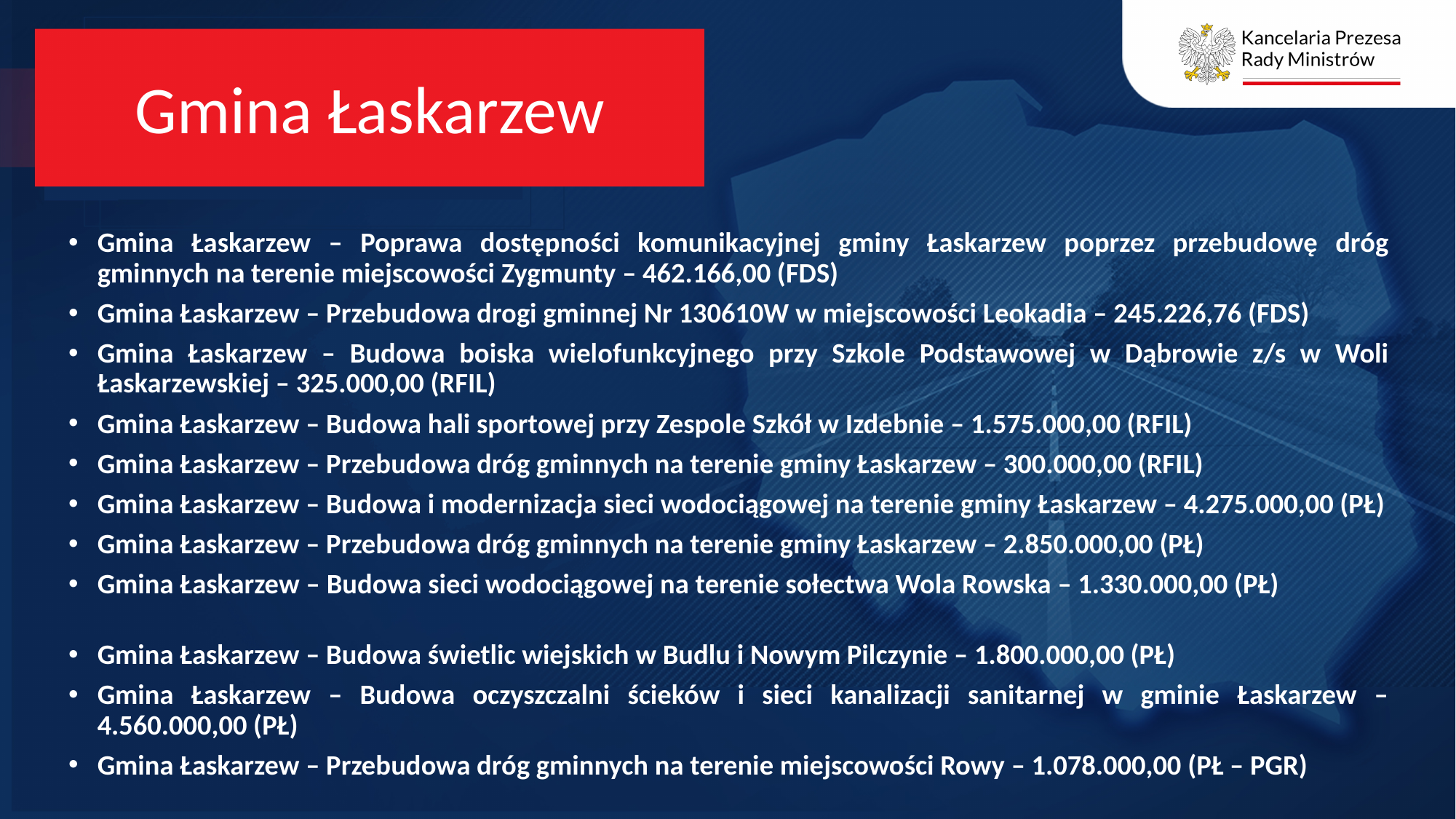

# Gmina Łaskarzew
Gmina Łaskarzew – Poprawa dostępności komunikacyjnej gminy Łaskarzew poprzez przebudowę dróg gminnych na terenie miejscowości Zygmunty – 462.166,00 (FDS)
Gmina Łaskarzew – Przebudowa drogi gminnej Nr 130610W w miejscowości Leokadia – 245.226,76 (FDS)
Gmina Łaskarzew – Budowa boiska wielofunkcyjnego przy Szkole Podstawowej w Dąbrowie z/s w Woli Łaskarzewskiej – 325.000,00 (RFIL)
Gmina Łaskarzew – Budowa hali sportowej przy Zespole Szkół w Izdebnie – 1.575.000,00 (RFIL)
Gmina Łaskarzew – Przebudowa dróg gminnych na terenie gminy Łaskarzew – 300.000,00 (RFIL)
Gmina Łaskarzew – Budowa i modernizacja sieci wodociągowej na terenie gminy Łaskarzew – 4.275.000,00 (PŁ)
Gmina Łaskarzew – Przebudowa dróg gminnych na terenie gminy Łaskarzew – 2.850.000,00 (PŁ)
Gmina Łaskarzew – Budowa sieci wodociągowej na terenie sołectwa Wola Rowska – 1.330.000,00 (PŁ)
Gmina Łaskarzew – Budowa świetlic wiejskich w Budlu i Nowym Pilczynie – 1.800.000,00 (PŁ)
Gmina Łaskarzew – Budowa oczyszczalni ścieków i sieci kanalizacji sanitarnej w gminie Łaskarzew – 4.560.000,00 (PŁ)
Gmina Łaskarzew – Przebudowa dróg gminnych na terenie miejscowości Rowy – 1.078.000,00 (PŁ – PGR)